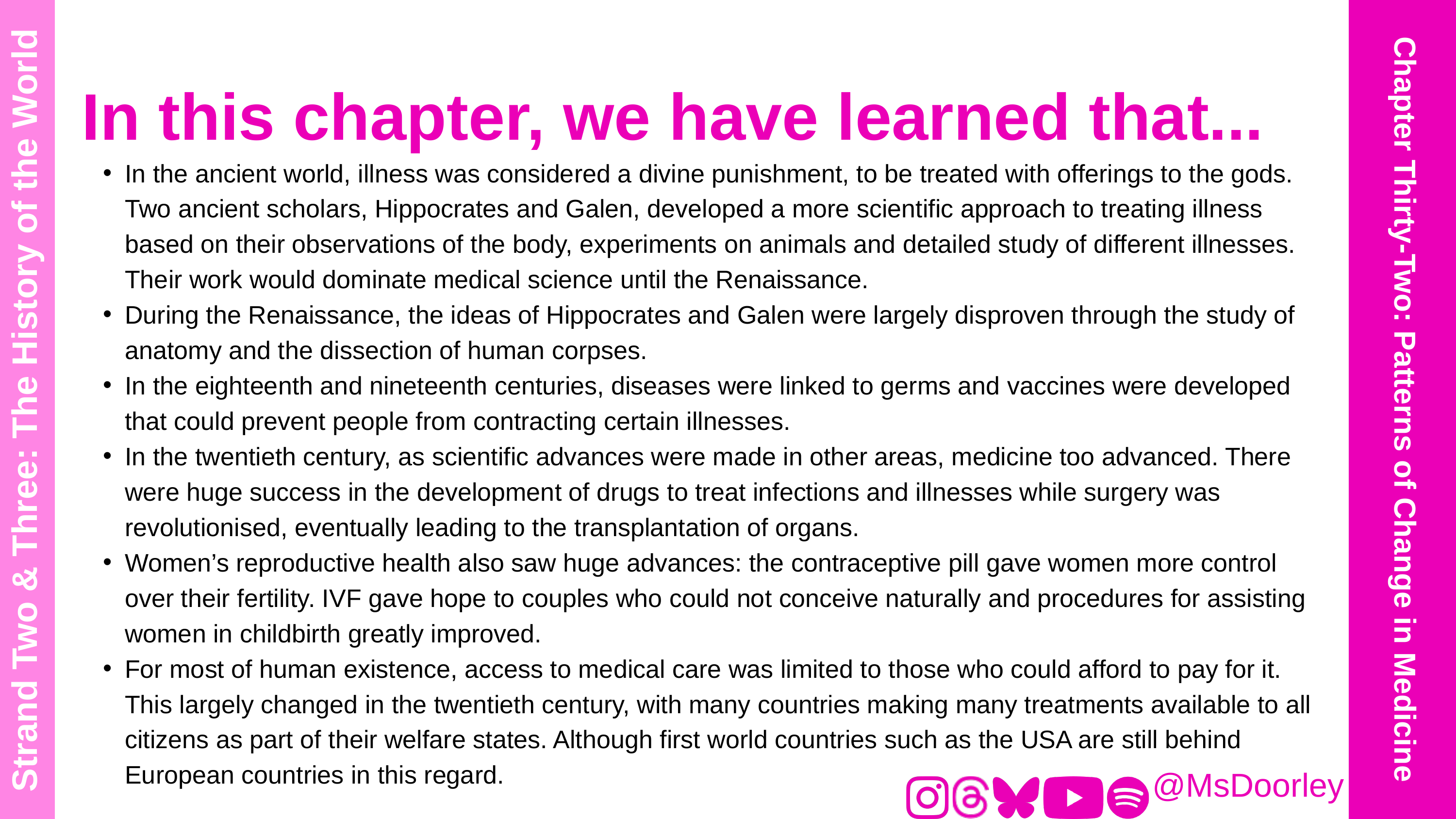

In this chapter, we have learned that...
In the ancient world, illness was considered a divine punishment, to be treated with offerings to the gods. Two ancient scholars, Hippocrates and Galen, developed a more scientific approach to treating illness based on their observations of the body, experiments on animals and detailed study of different illnesses. Their work would dominate medical science until the Renaissance.
During the Renaissance, the ideas of Hippocrates and Galen were largely disproven through the study of anatomy and the dissection of human corpses.
In the eighteenth and nineteenth centuries, diseases were linked to germs and vaccines were developed that could prevent people from contracting certain illnesses.
In the twentieth century, as scientific advances were made in other areas, medicine too advanced. There were huge success in the development of drugs to treat infections and illnesses while surgery was revolutionised, eventually leading to the transplantation of organs.
Women’s reproductive health also saw huge advances: the contraceptive pill gave women more control over their fertility. IVF gave hope to couples who could not conceive naturally and procedures for assisting women in childbirth greatly improved.
For most of human existence, access to medical care was limited to those who could afford to pay for it. This largely changed in the twentieth century, with many countries making many treatments available to all citizens as part of their welfare states. Although first world countries such as the USA are still behind European countries in this regard.
Strand Two & Three: The History of the World
Chapter Thirty-Two: Patterns of Change in Medicine

@MsDoorley